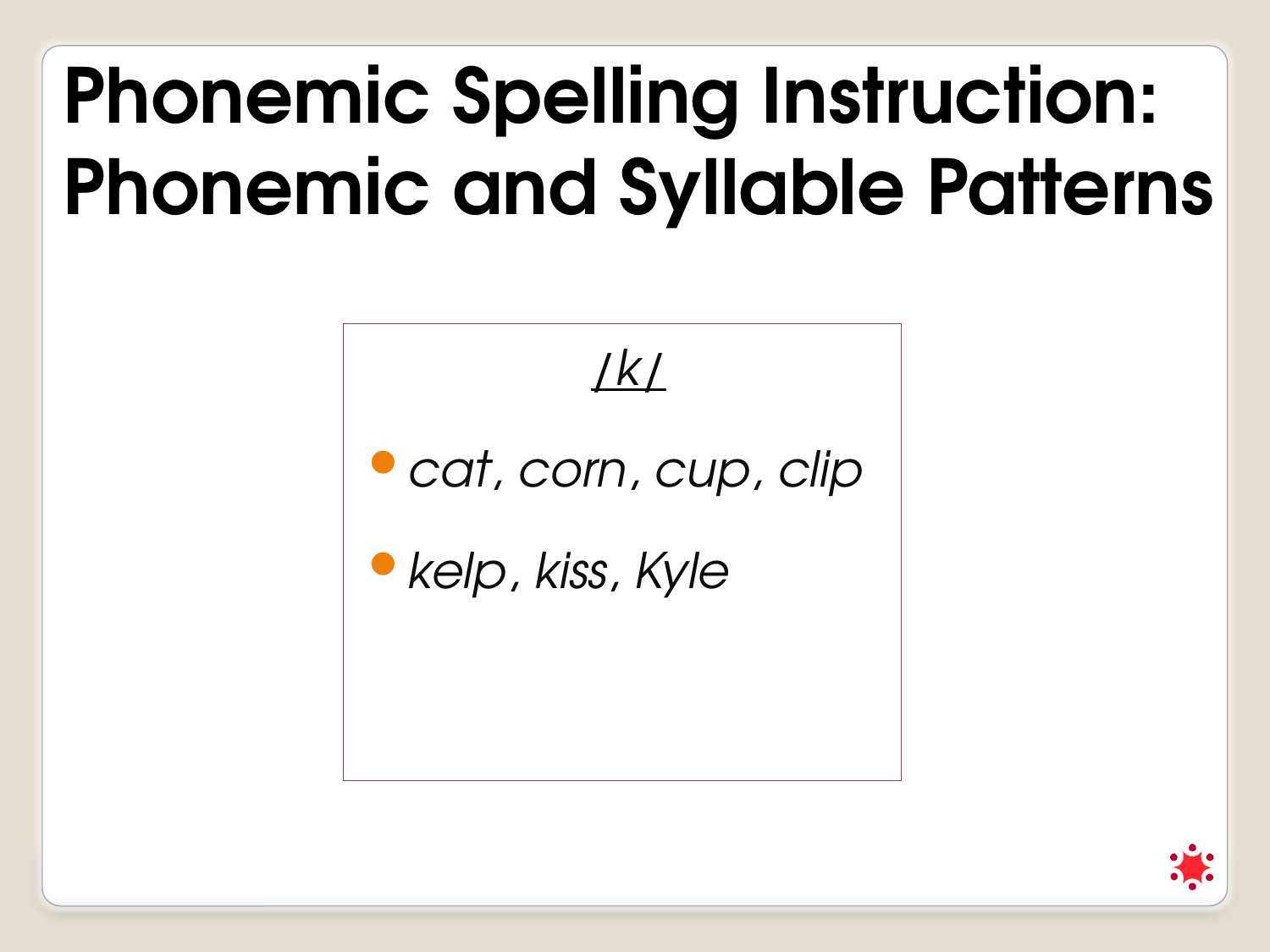

Phonemic Spelling Instruction: Phonemic and Syllable Patterns
/k/
cat, corn, cup, clip
kelp, kiss, Kyle